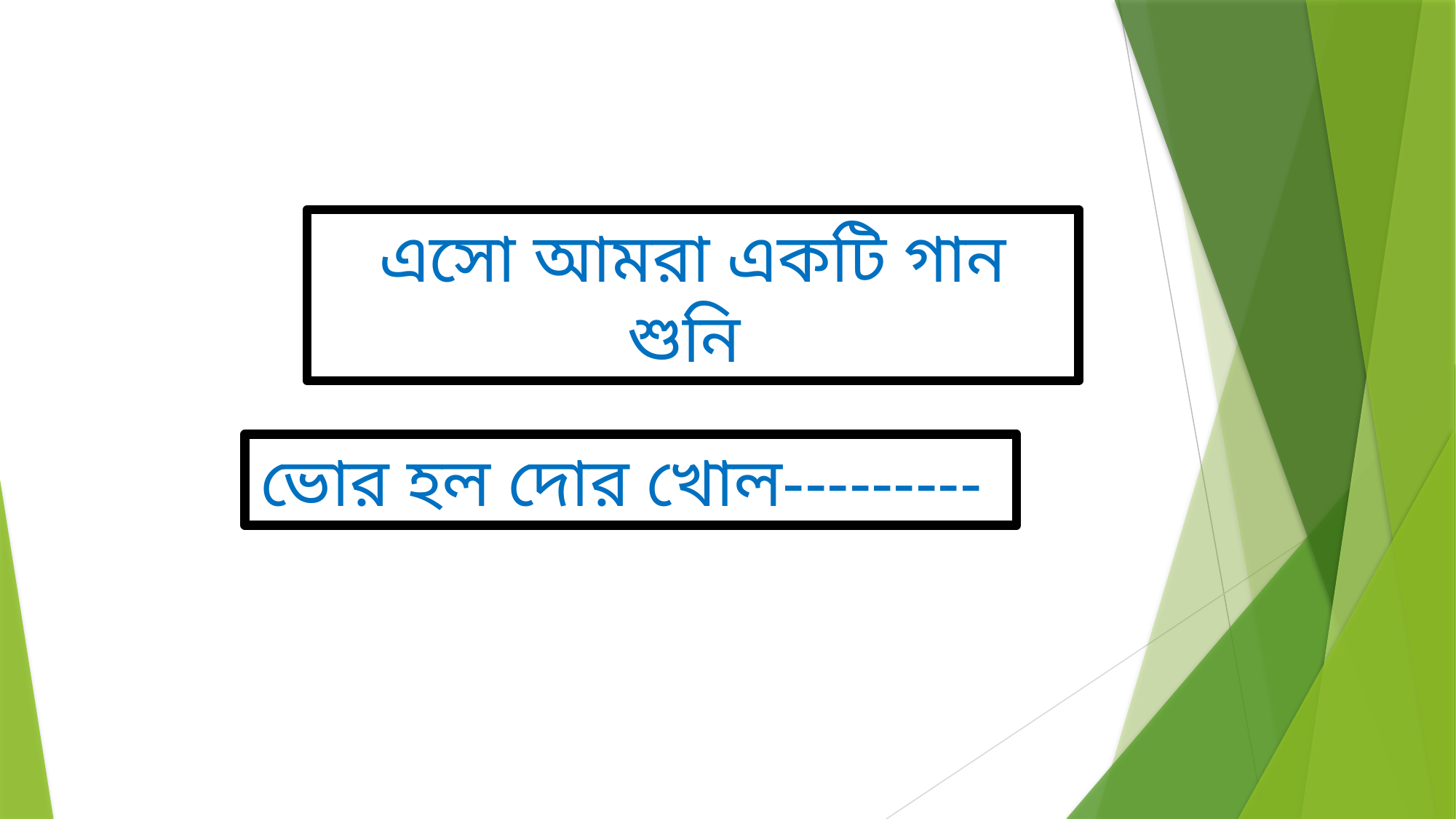

এসো আমরা একটি গান শুনি
ভোর হল দোর খোল---------